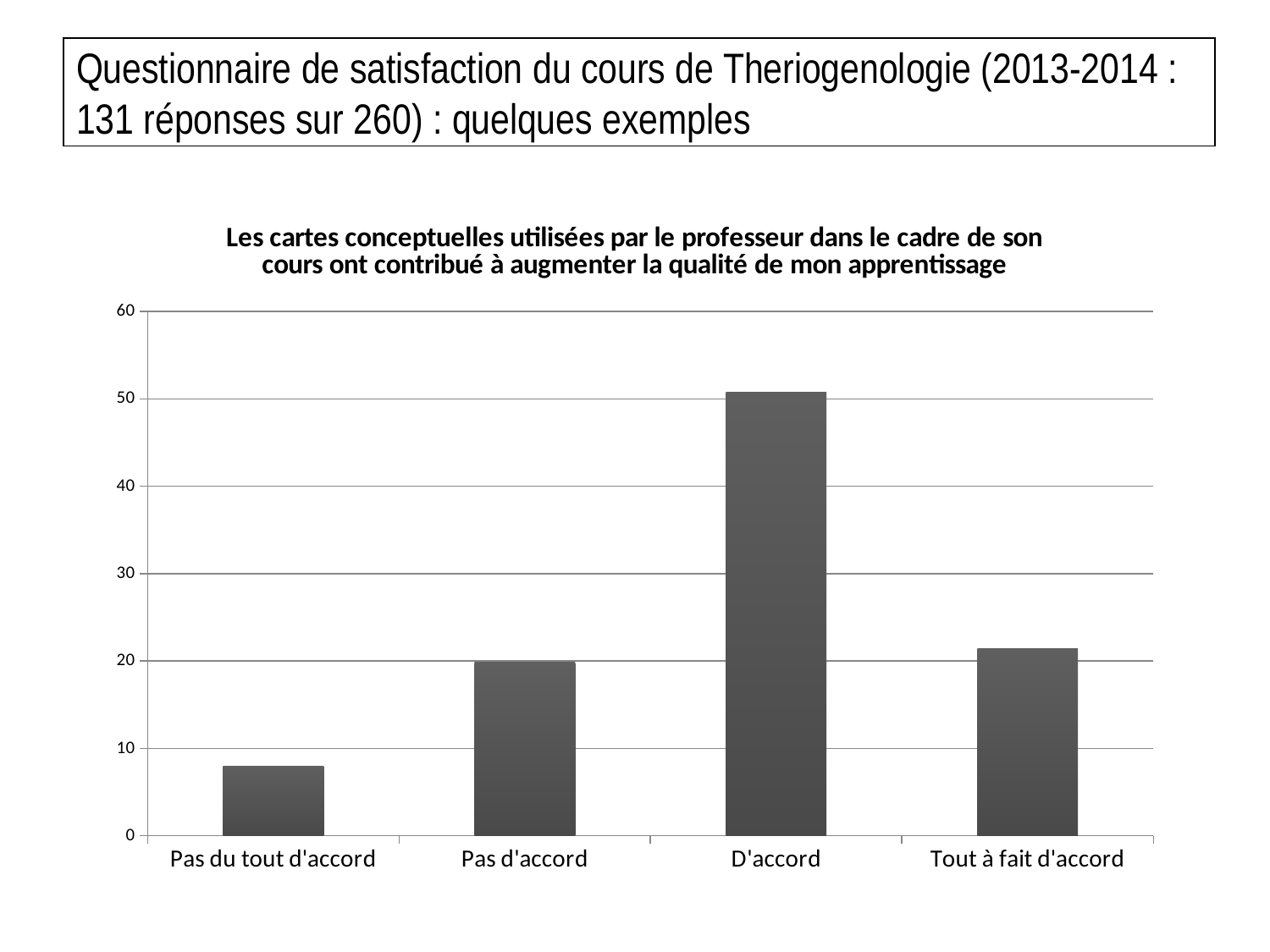

# Questionnaire de satisfaction du cours de Theriogenologie (2013-2014 : 131 réponses sur 260) : quelques exemples

### Chart: Les cartes conceptuelles utilisées par le professeur dans le cadre de son cours ont contribué à augmenter la qualité de mon apprentissage

| Category | % |
|---|---|
| Pas du tout d'accord | 7.936507936507936 |
| Pas d'accord | 19.84126984126983 |
| D'accord | 50.793650793650805 |
| Tout à fait d'accord | 21.428571428571427 |